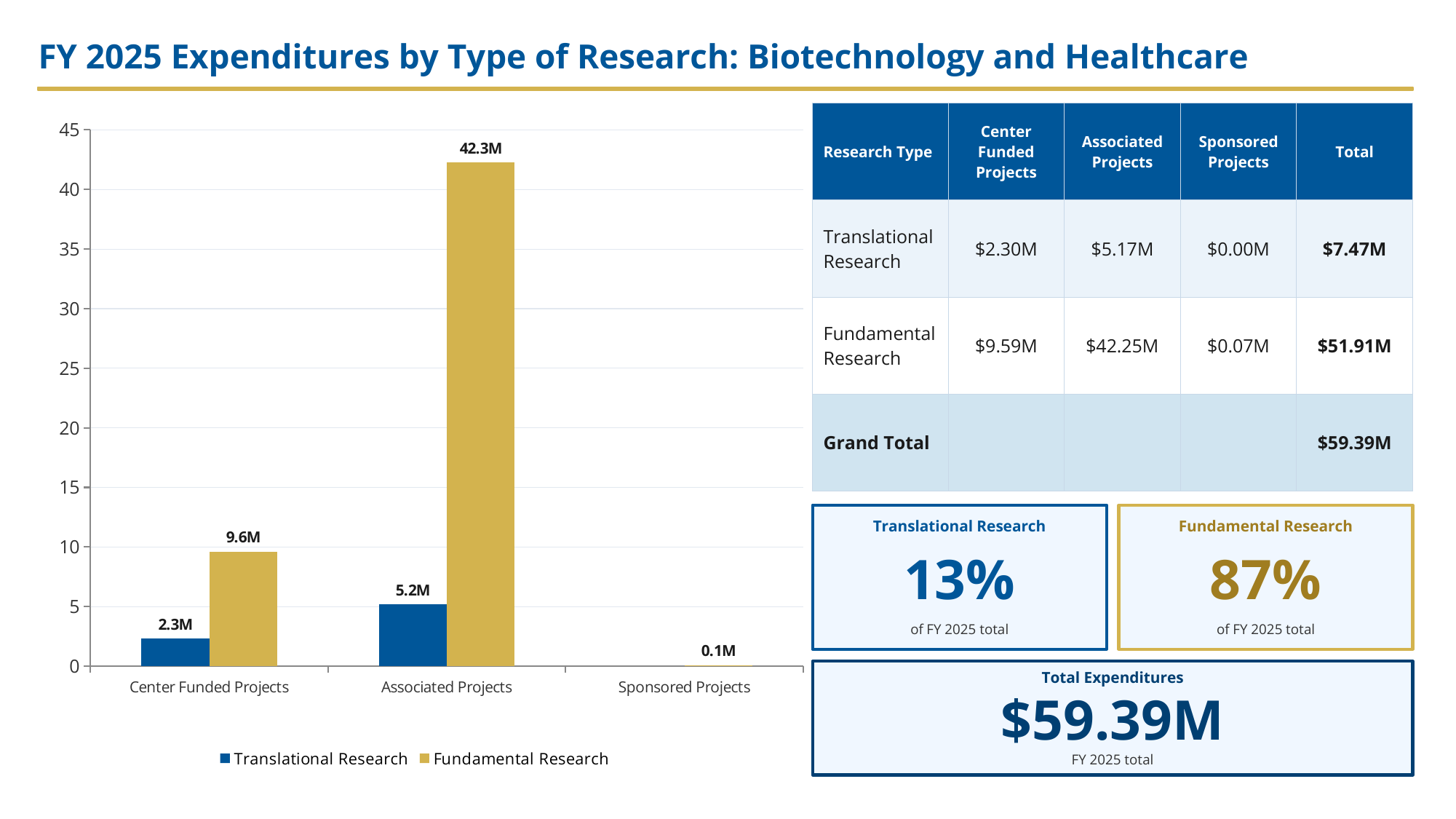

FY 2025 Expenditures by Type of Research: Biotechnology and Healthcare

### Chart

| Category | Translational Research | Fundamental Research |
|---|---|---|
| Center Funded Projects | 2298408.0 | 9592264.0 |
| Associated Projects | 5172781.0 | 42252619.0 |
| Sponsored Projects | None | 69020.0 |
| Research Type | Center Funded Projects | Associated Projects | Sponsored Projects | Total |
| --- | --- | --- | --- | --- |
| Translational Research | $2.30M | $5.17M | $0.00M | $7.47M |
| Fundamental Research | $9.59M | $42.25M | $0.07M | $51.91M |
| Grand Total |  |  |  | $59.39M |

Translational Research

Fundamental Research
13%
87%
of FY 2025 total
of FY 2025 total

Total Expenditures
$59.39M
FY 2025 total